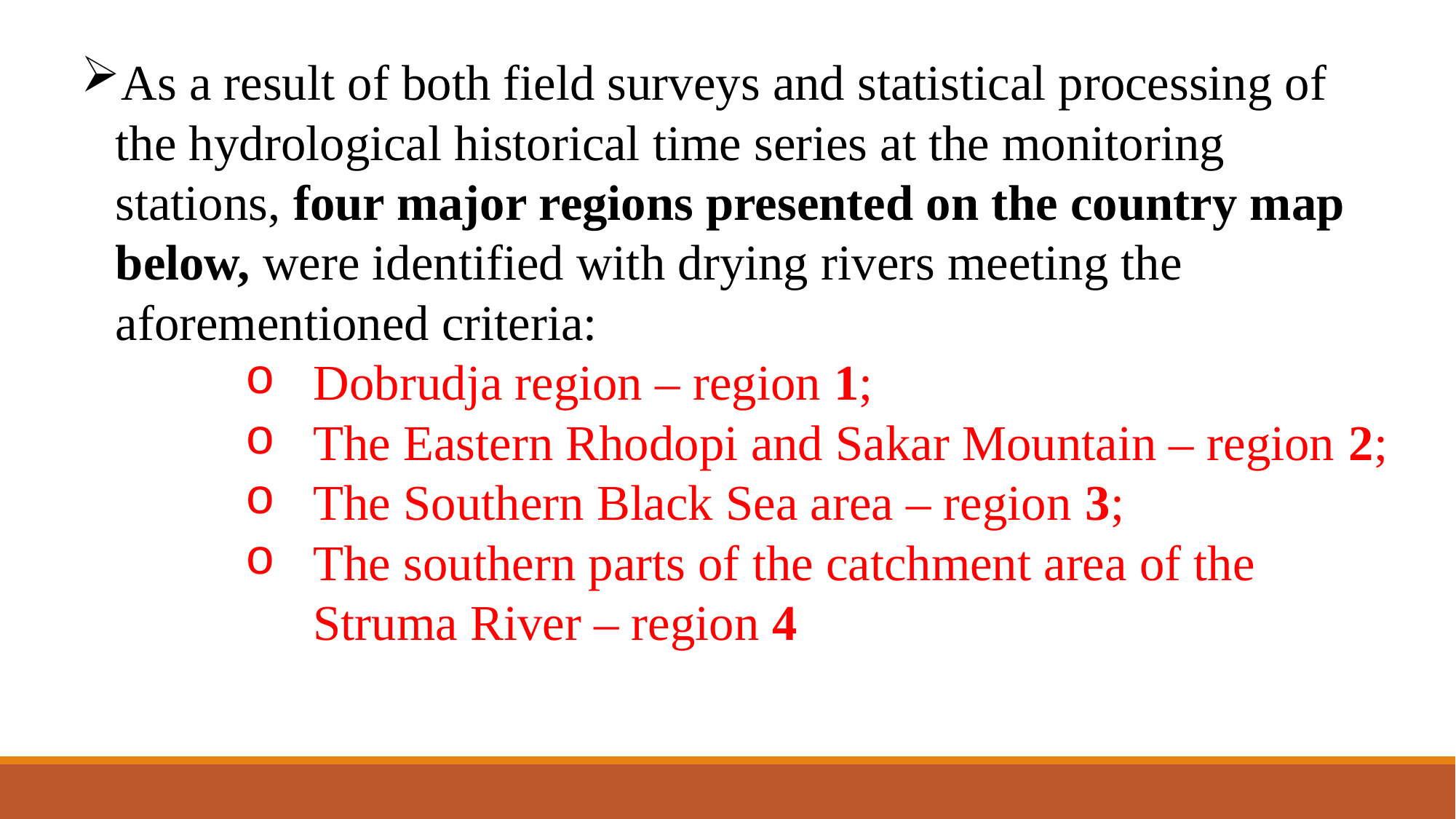

As a result of both field surveys and statistical processing of the hydrological historical time series at the monitoring stations, four major regions presented on the country map below, were identified with drying rivers meeting the aforementioned criteria:
Dobrudja region – region 1;
The Eastern Rhodopi and Sakar Mountain – region 2;
The Southern Black Sea area – region 3;
The southern parts of the catchment area of the Struma River – region 4